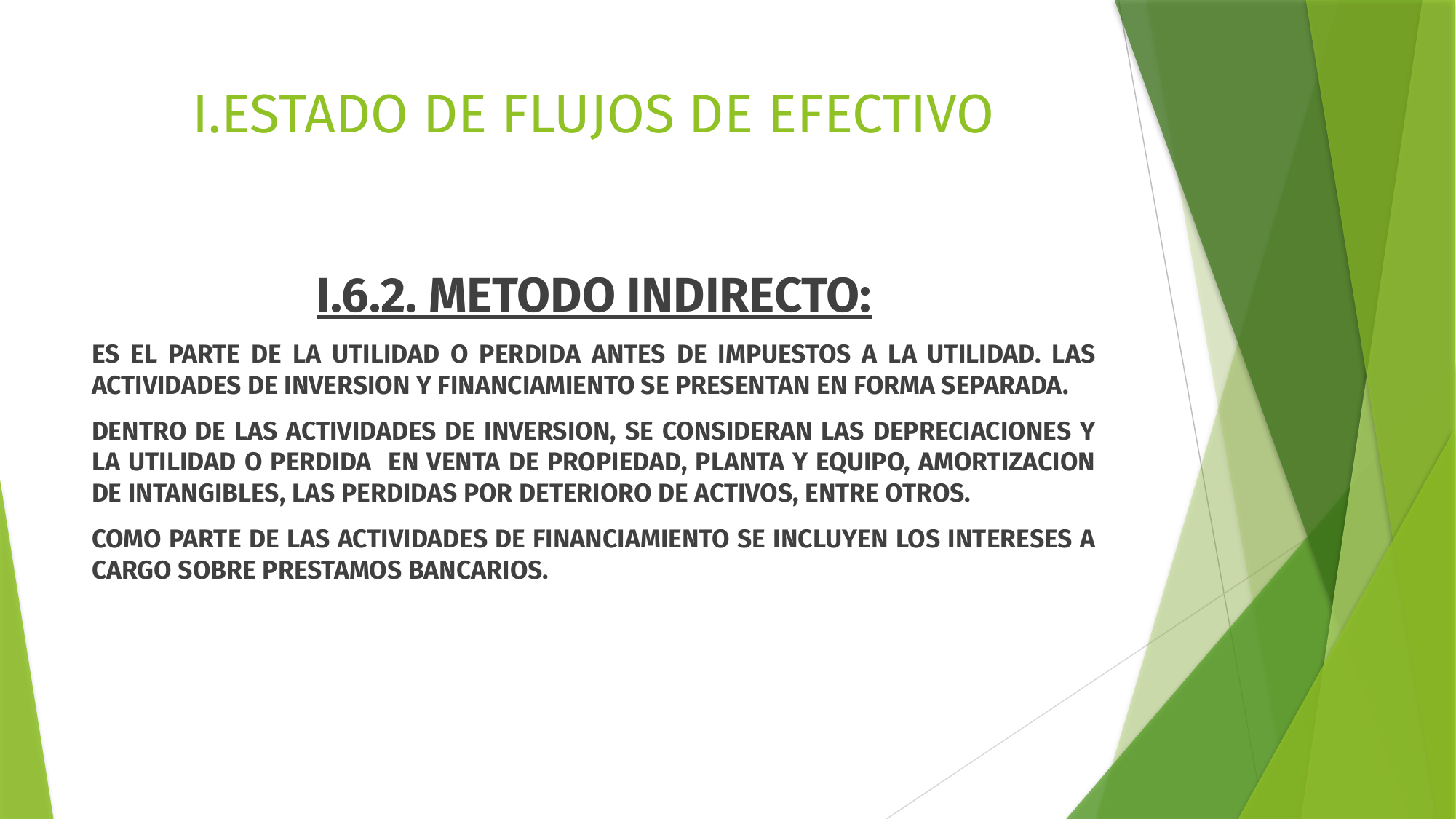

# I.ESTADO DE FLUJOS DE EFECTIVO
I.6.2. METODO INDIRECTO:
ES EL PARTE DE LA UTILIDAD O PERDIDA ANTES DE IMPUESTOS A LA UTILIDAD. LAS ACTIVIDADES DE INVERSION Y FINANCIAMIENTO SE PRESENTAN EN FORMA SEPARADA.
DENTRO DE LAS ACTIVIDADES DE INVERSION, SE CONSIDERAN LAS DEPRECIACIONES Y LA UTILIDAD O PERDIDA  EN VENTA DE PROPIEDAD, PLANTA Y EQUIPO, AMORTIZACION DE INTANGIBLES, LAS PERDIDAS POR DETERIORO DE ACTIVOS, ENTRE OTROS.
COMO PARTE DE LAS ACTIVIDADES DE FINANCIAMIENTO SE INCLUYEN LOS INTERESES A CARGO SOBRE PRESTAMOS BANCARIOS.